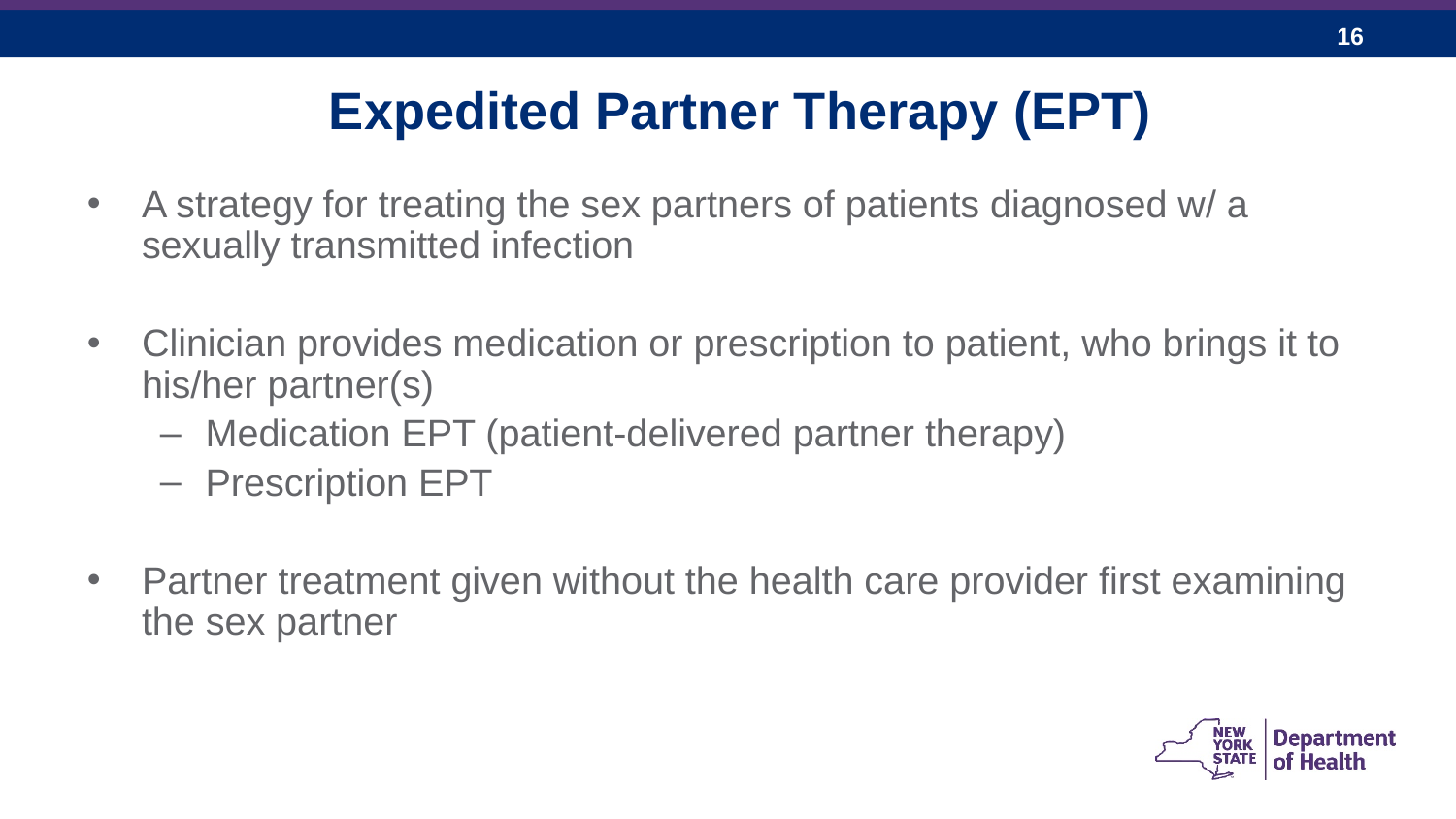

16
# Expedited Partner Therapy (EPT)
A strategy for treating the sex partners of patients diagnosed w/ a sexually transmitted infection

Clinician provides medication or prescription to patient, who brings it to his/her partner(s)
Medication EPT (patient-delivered partner therapy)
Prescription EPT

Partner treatment given without the health care provider first examining the sex partner